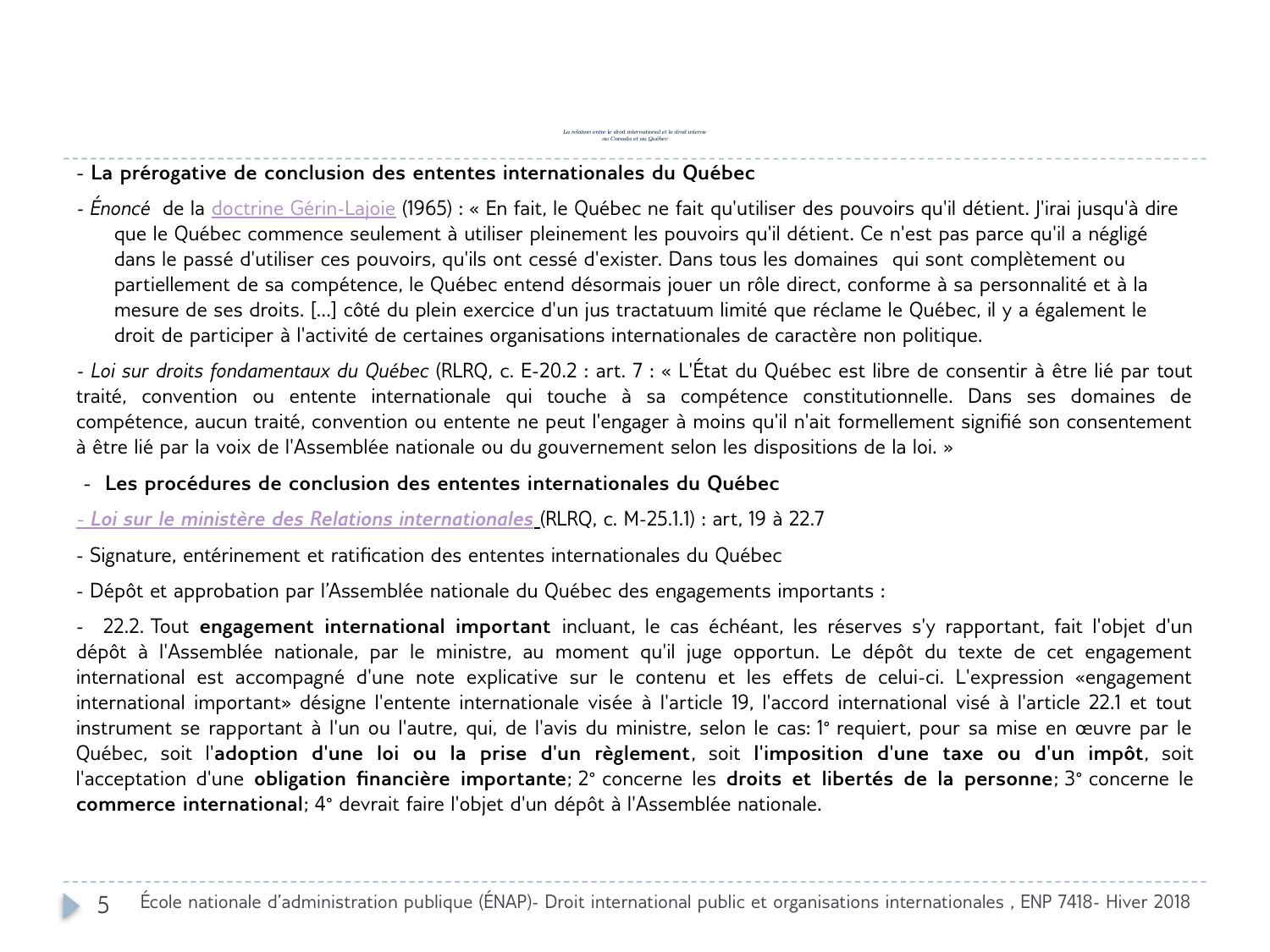

# La relation entre le droit international et le droit interne au Canada et au Québec

- La prérogative de conclusion des ententes internationales du Québec
- Énoncé  de la doctrine Gérin-Lajoie (1965) : « En fait, le Québec ne fait qu'utiliser des pouvoirs qu'il détient. J'irai jusqu'à dire que le Québec commence seulement à utiliser pleinement les pouvoirs qu'il détient. Ce n'est pas parce qu'il a négligé dans le passé d'utiliser ces pouvoirs, qu'ils ont cessé d'exister. Dans tous les domaines  qui sont complètement ou partiellement de sa compétence, le Québec entend désormais jouer un rôle direct, conforme à sa personnalité et à la mesure de ses droits. […] côté du plein exercice d'un jus tractatuum limité que réclame le Québec, il y a également le droit de participer à l'activité de certaines organisations internationales de caractère non politique.
- Loi sur droits fondamentaux du Québec (RLRQ, c. E-20.2 : art. 7 : « L'État du Québec est libre de consentir à être lié par tout traité, convention ou entente internationale qui touche à sa compétence constitutionnelle. Dans ses domaines de compétence, aucun traité, convention ou entente ne peut l'engager à moins qu'il n'ait formellement signifié son consentement à être lié par la voix de l'Assemblée nationale ou du gouvernement selon les dispositions de la loi. »
 -  Les procédures de conclusion des ententes internationales du Québec
- Loi sur le ministère des Relations internationales (RLRQ, c. M-25.1.1) : art, 19 à 22.7
- Signature, entérinement et ratification des ententes internationales du Québec
- Dépôt et approbation par l’Assemblée nationale du Québec des engagements importants :
-  22.2. Tout engagement international important incluant, le cas échéant, les réserves s'y rapportant, fait l'objet d'un dépôt à l'Assemblée nationale, par le ministre, au moment qu'il juge opportun. Le dépôt du texte de cet engagement international est accompagné d'une note explicative sur le contenu et les effets de celui-ci. L'expression «engagement international important» désigne l'entente internationale visée à l'article 19, l'accord international visé à l'article 22.1 et tout instrument se rapportant à l'un ou l'autre, qui, de l'avis du ministre, selon le cas: 1° requiert, pour sa mise en oeuvre par le Québec, soit l'adoption d'une loi ou la prise d'un règlement, soit l'imposition d'une taxe ou d'un impôt, soit l'acceptation d'une obligation financière importante; 2° concerne les droits et libertés de la personne; 3° concerne le commerce international; 4° devrait faire l'objet d'un dépôt à l'Assemblée nationale.
École nationale d’administration publique (ÉNAP)- Droit international public et organisations internationales , ENP 7418- Hiver 2018

5